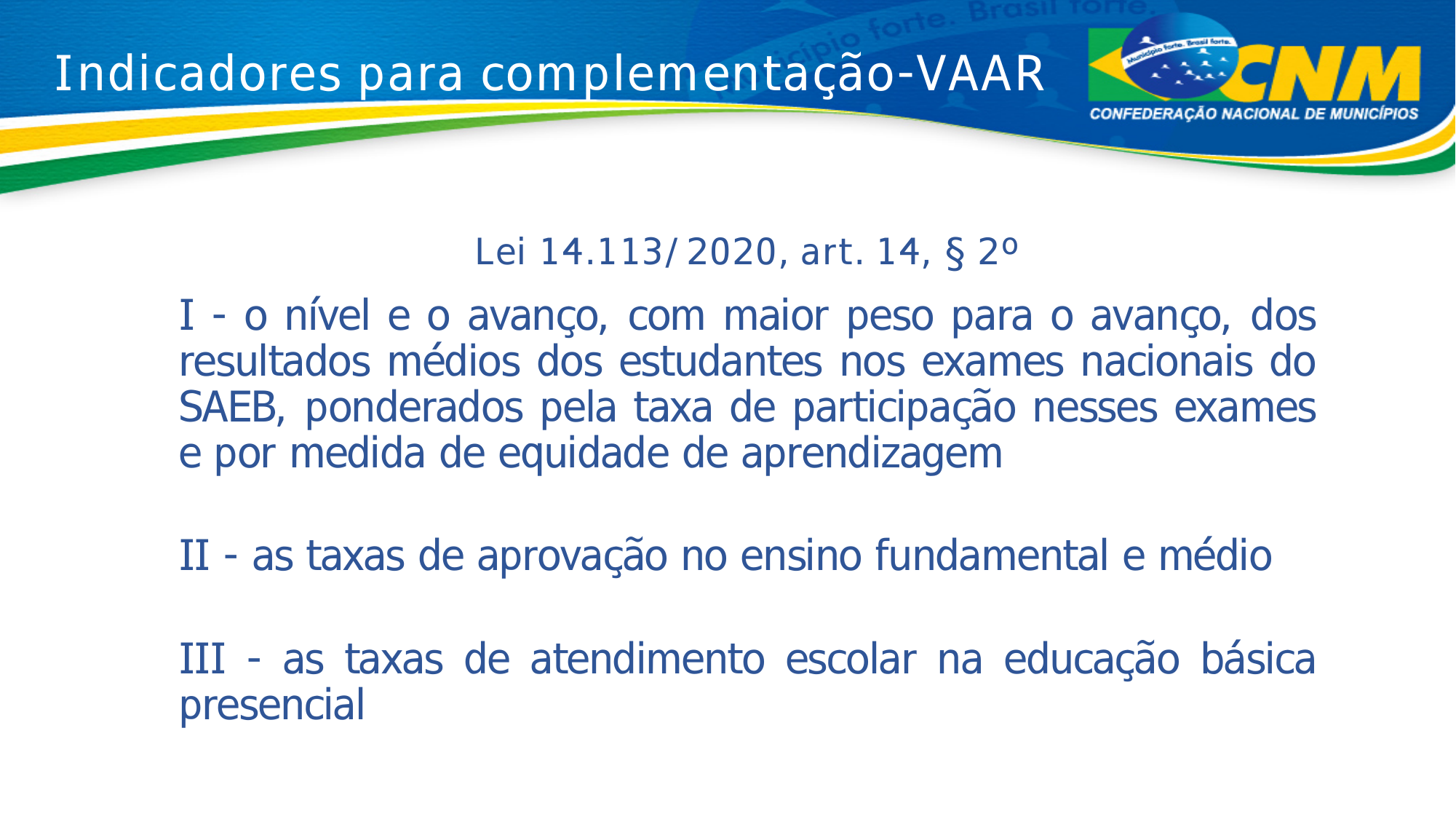

Indicadores para complementação-VAAR
Lei 14.113/2020, art. 14, § 2º
I - o nível e o avanço, com maior peso para o avanço, dos resultados médios dos estudantes nos exames nacionais do SAEB, ponderados pela taxa de participação nesses exames e por medida de equidade de aprendizagem

II - as taxas de aprovação no ensino fundamental e médio

III - as taxas de atendimento escolar na educação básica presencial